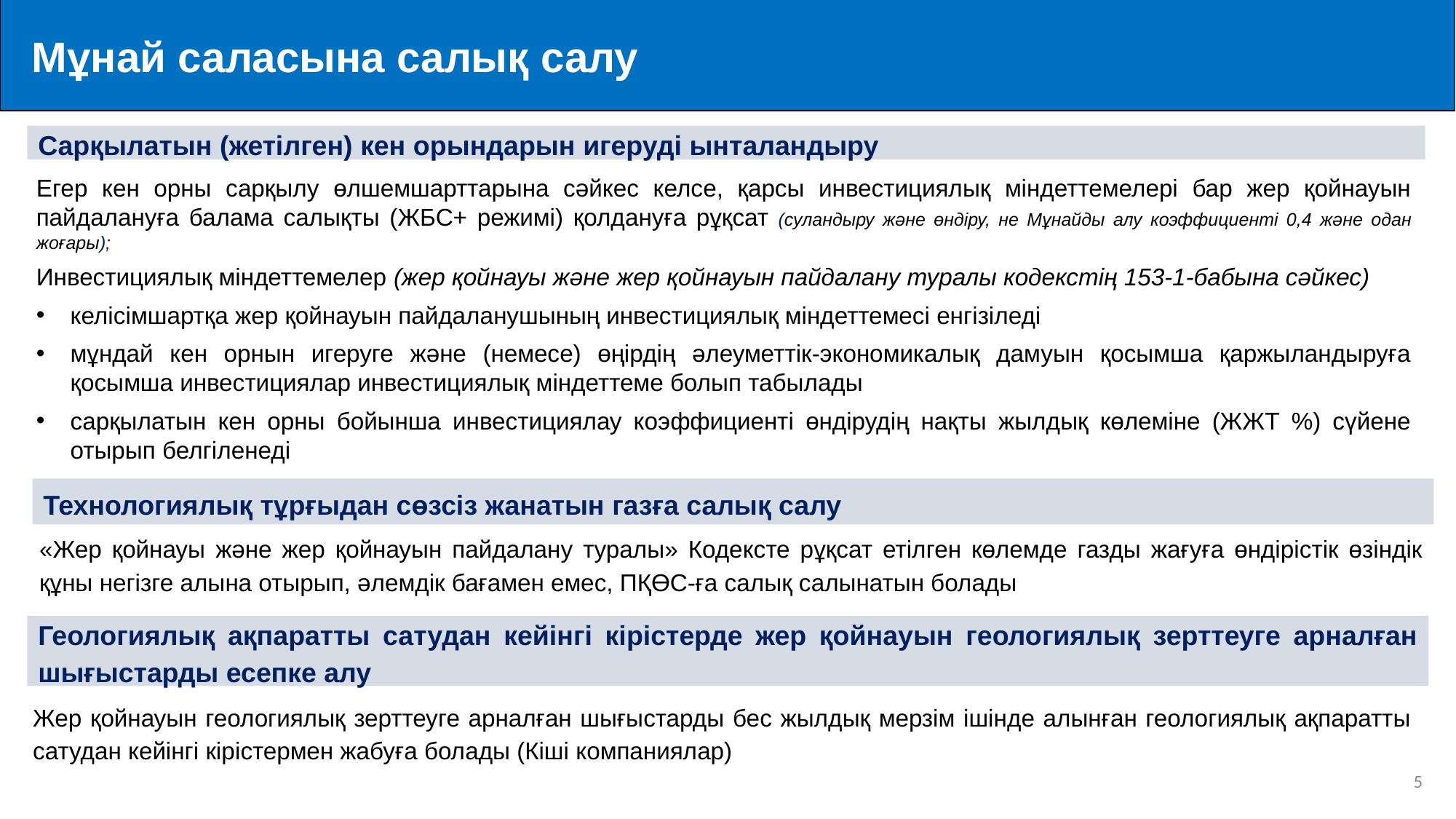

Мұнай саласына салық салу
Сарқылатын (жетілген) кен орындарын игеруді ынталандыру
Егер кен орны сарқылу өлшемшарттарына сәйкес келсе, қарсы инвестициялық міндеттемелері бар жер қойнауын пайдалануға балама салықты (ЖБС+ режимі) қолдануға рұқсат (суландыру және өндіру, не Мұнайды алу коэффициенті 0,4 және одан жоғары);
Инвестициялық міндеттемелер (жер қойнауы және жер қойнауын пайдалану туралы кодекстің 153-1-бабына сәйкес)
келісімшартқа жер қойнауын пайдаланушының инвестициялық міндеттемесі енгізіледі
мұндай кен орнын игеруге және (немесе) өңірдің әлеуметтік-экономикалық дамуын қосымша қаржыландыруға қосымша инвестициялар инвестициялық міндеттеме болып табылады
сарқылатын кен орны бойынша инвестициялау коэффициенті өндірудің нақты жылдық көлеміне (ЖЖТ %) сүйене отырып белгіленеді
Технологиялық тұрғыдан сөзсіз жанатын газға салық салу
«Жер қойнауы және жер қойнауын пайдалану туралы» Кодексте рұқсат етілген көлемде газды жағуға өндірістік өзіндік құны негізге алына отырып, әлемдік бағамен емес, ПҚӨС-ға салық салынатын болады
Геологиялық ақпаратты сатудан кейінгі кірістерде жер қойнауын геологиялық зерттеуге арналған шығыстарды есепке алу
Жер қойнауын геологиялық зерттеуге арналған шығыстарды бес жылдық мерзім ішінде алынған геологиялық ақпаратты сатудан кейінгі кірістермен жабуға болады (Кіші компаниялар)
5
Убытки недропользователя, возникшие после завершения лицензии на геологическое изучение недр возможно покрыть последующими доходами от реализации полученной геологической информации в течение пятилетнего срока (срок конфиденциальности) в соответствии с Кодексом «О недрах и недропользовании»